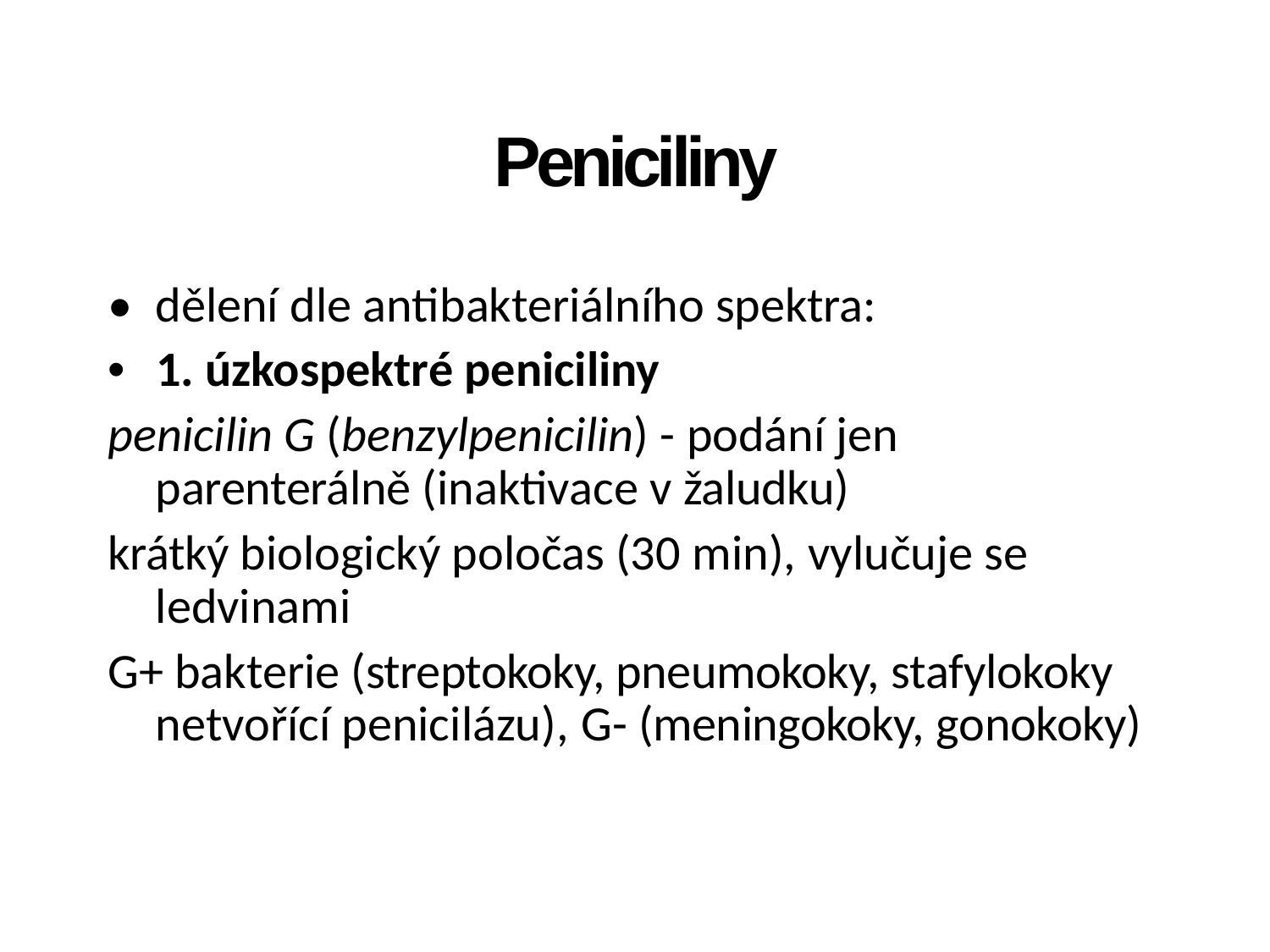

Peniciliny
• dělení dle antibakteriálního spektra:
• 1. úzkospektré peniciliny
penicilin G (benzylpenicilin) - podání jen
parenterálně (inaktivace v žaludku)
krátký biologický poločas (30 min), vylučuje se
ledvinami
G+ bakterie (streptokoky, pneumokoky, stafylokoky
netvořící penicilázu), G- (meningokoky, gonokoky)